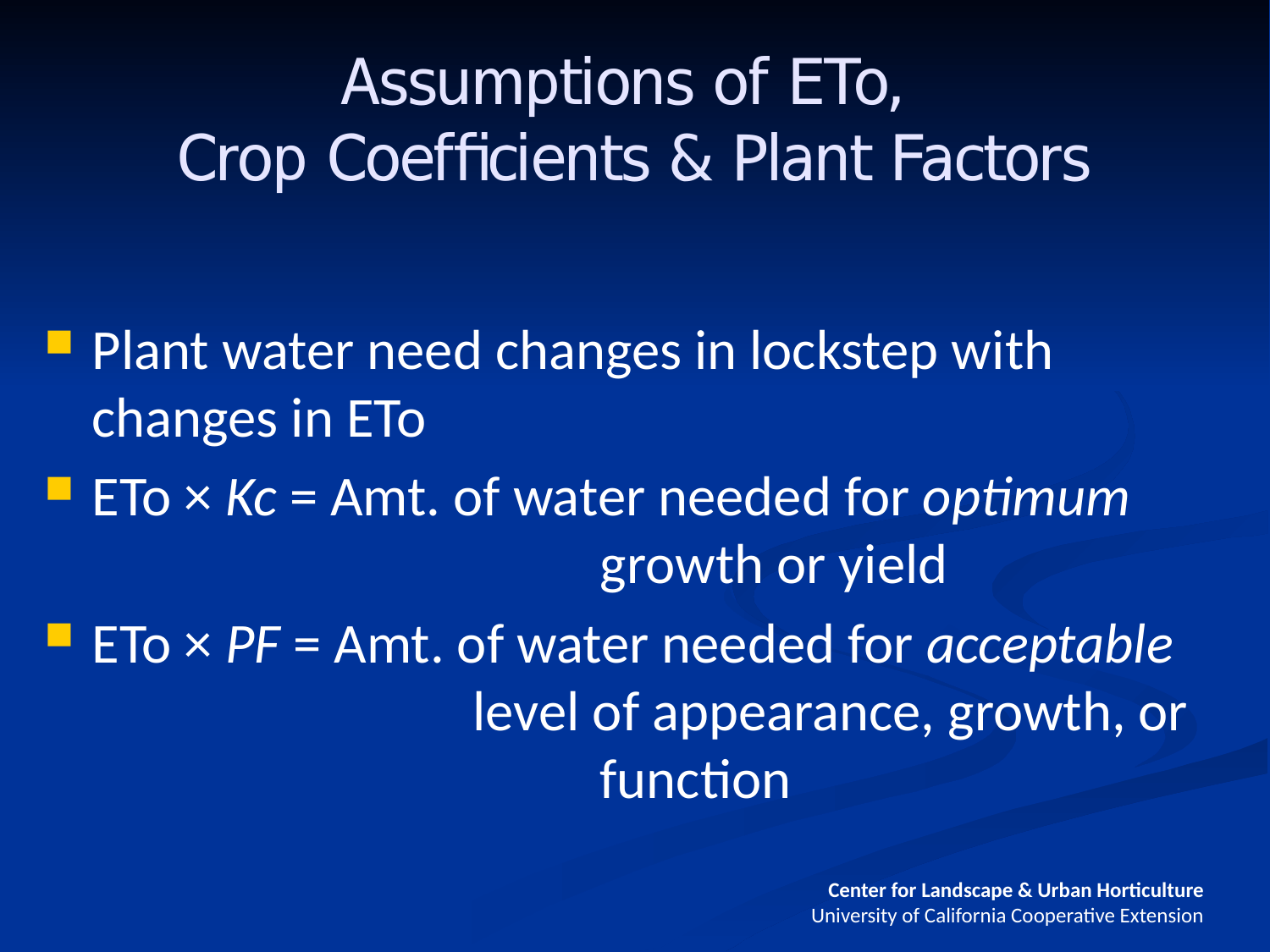

Assumptions of ETo,
Crop Coefficients & Plant Factors
Plant water need changes in lockstep with changes in ETo
ETo × Kc = Amt. of water needed for optimum 				growth or yield
ETo × PF = Amt. of water needed for acceptable 			level of appearance, growth, or				function
Center for Landscape & Urban Horticulture
University of California Cooperative Extension